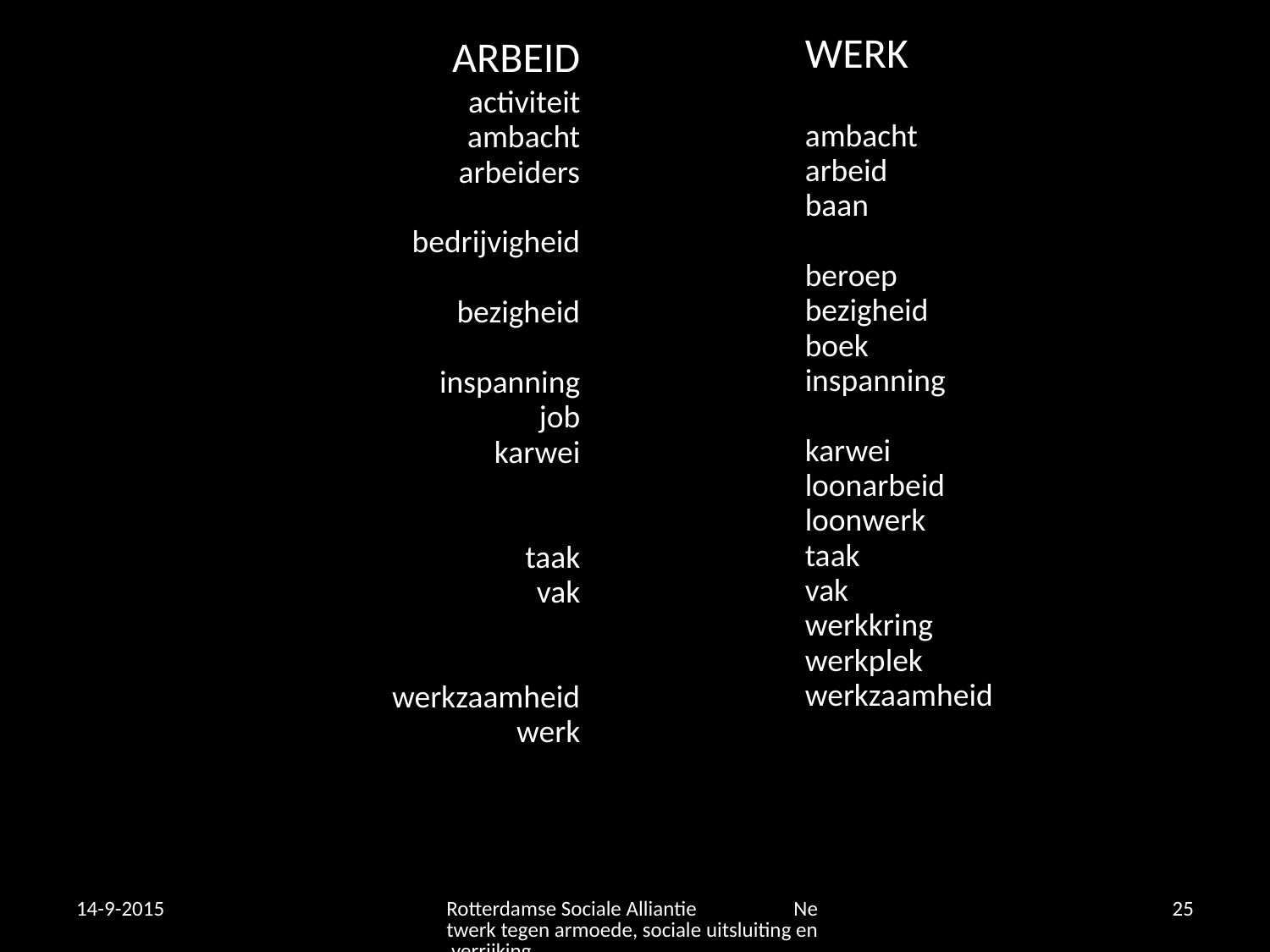

| ARBEID |  | WERK |
| --- | --- | --- |
| activiteit |  |  |
| ambacht |  | ambacht |
| arbeiders |  | arbeid |
|  |  | baan |
| bedrijvigheid |  |  |
|  |  | beroep |
| bezigheid |  | bezigheid |
|  |  | boek |
| inspanning |  | inspanning |
| job |  |  |
| karwei |  | karwei |
|  |  | loonarbeid |
|  |  | loonwerk |
| taak |  | taak |
| vak |  | vak |
|  |  | werkkring |
|  |  | werkplek |
| werkzaamheid |  | werkzaamheid |
| werk |  |  |
14-9-2015
Rotterdamse Sociale Alliantie                    Netwerk tegen armoede, sociale uitsluiting en verrijking
25